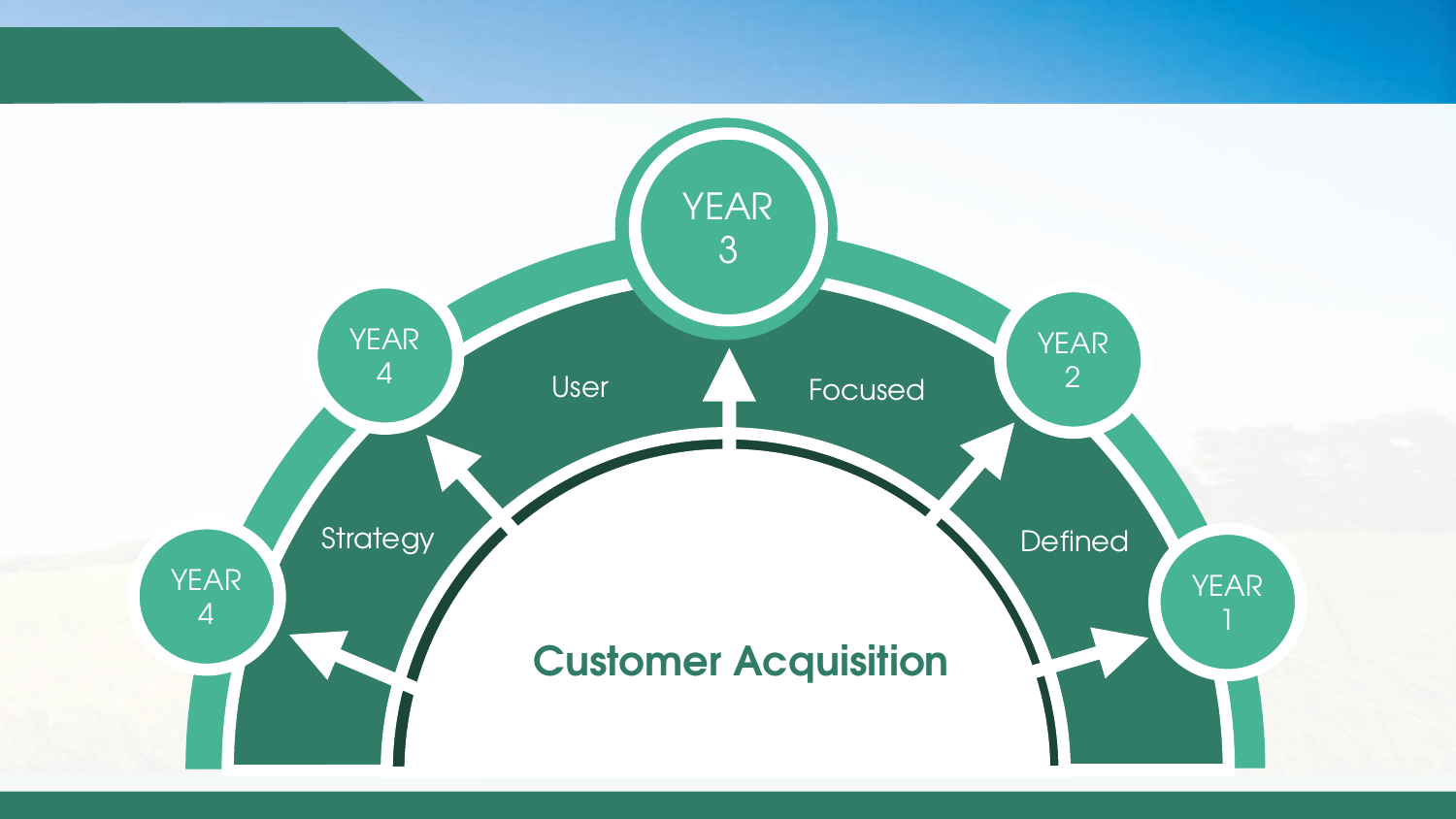

#

YEAR3

YEAR4
YEAR2

User
Focused

Strategy
Defined
YEAR4
YEAR1

Customer Acquisition